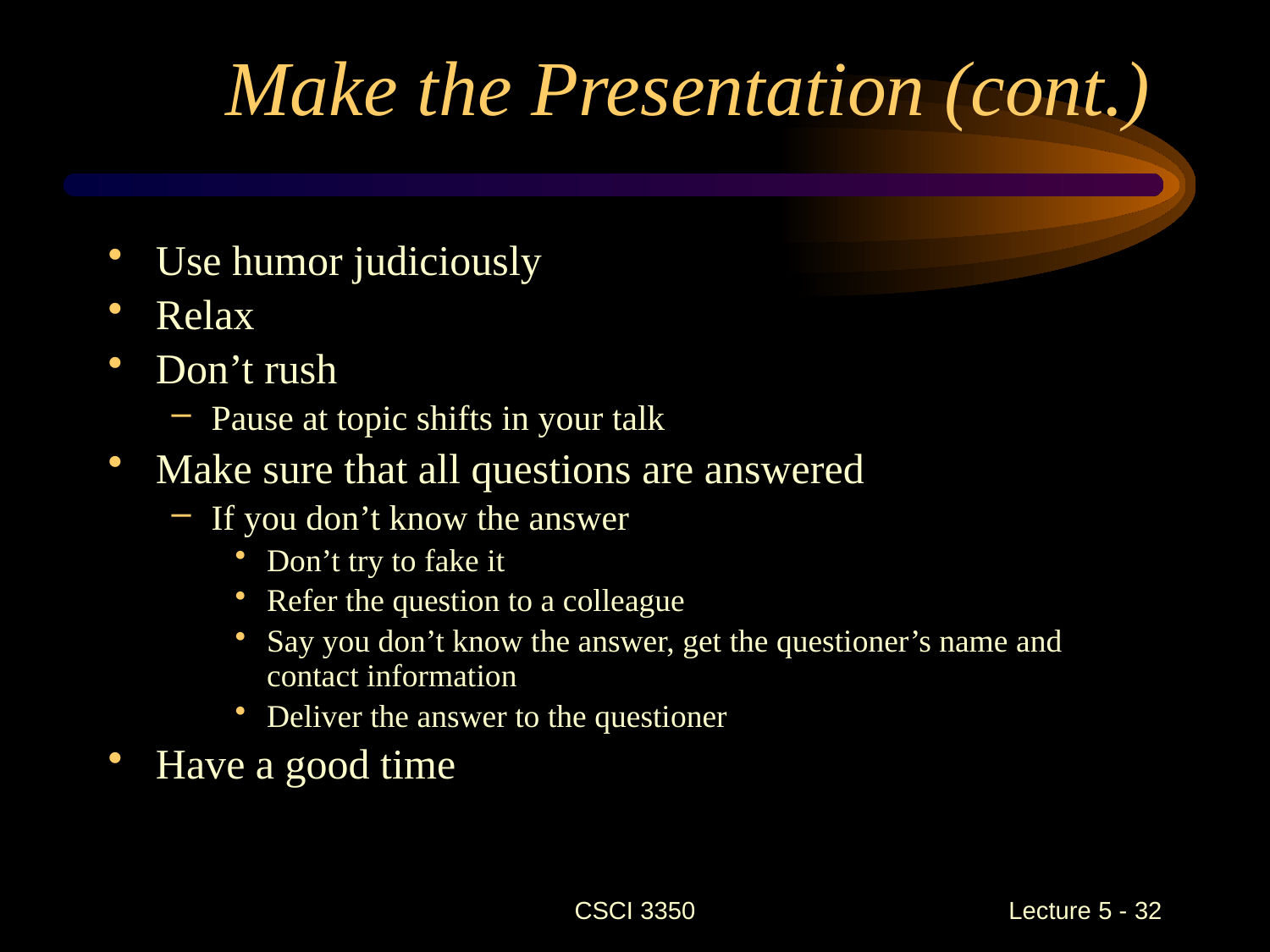

# Make the Presentation (cont.)
Use humor judiciously
Relax
Don’t rush
Pause at topic shifts in your talk
Make sure that all questions are answered
If you don’t know the answer
Don’t try to fake it
Refer the question to a colleague
Say you don’t know the answer, get the questioner’s name and contact information
Deliver the answer to the questioner
Have a good time

CSCI 3350
 Lecture 5 - 32